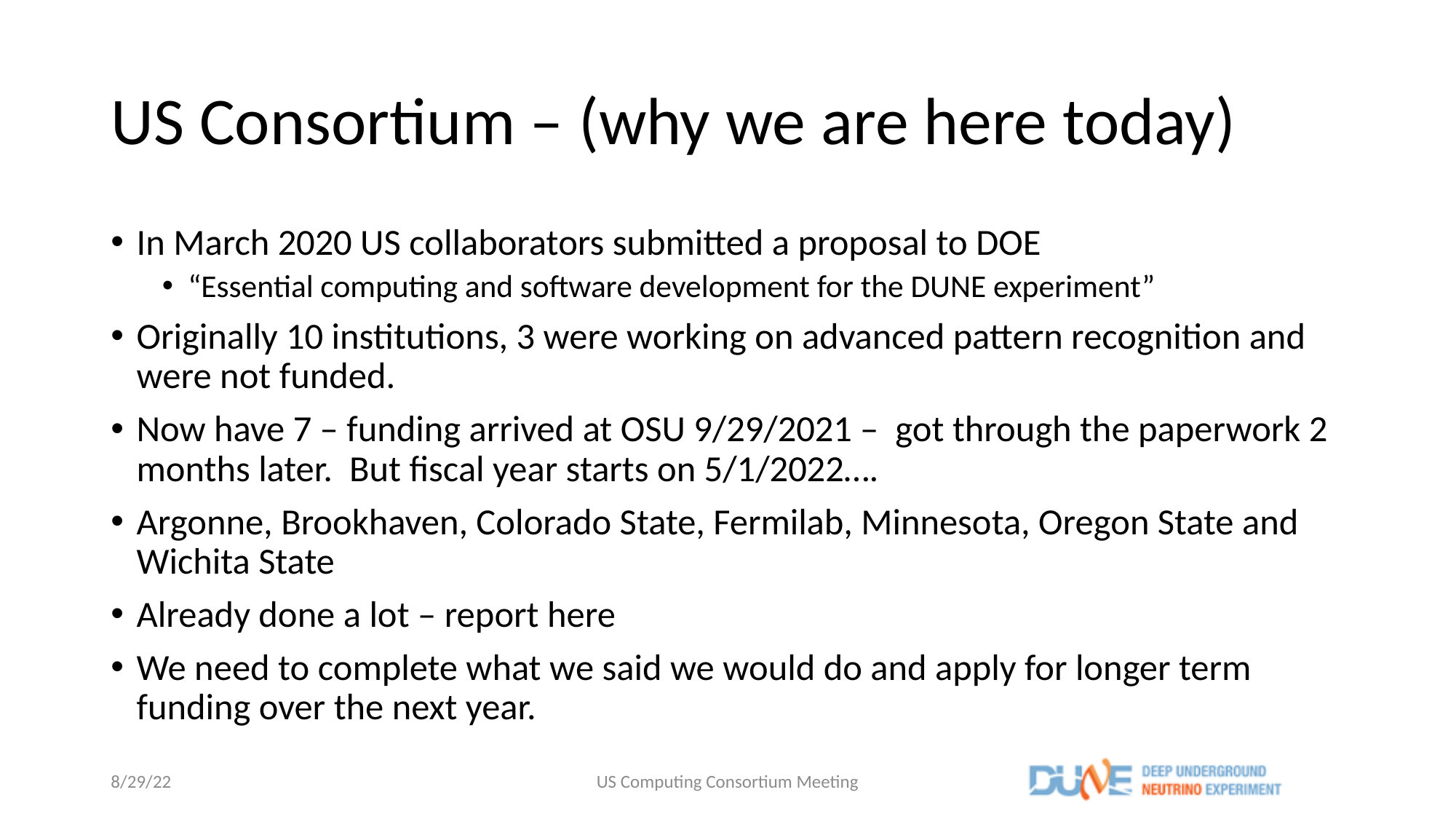

# US Consortium – (why we are here today)
In March 2020 US collaborators submitted a proposal to DOE
“Essential computing and software development for the DUNE experiment”
Originally 10 institutions, 3 were working on advanced pattern recognition and were not funded.
Now have 7 – funding arrived at OSU 9/29/2021 –  got through the paperwork 2 months later.  But fiscal year starts on 5/1/2022….
Argonne, Brookhaven, Colorado State, Fermilab, Minnesota, Oregon State and Wichita State
Already done a lot – report here
We need to complete what we said we would do and apply for longer term funding over the next year.

8/29/22
US Computing Consortium Meeting